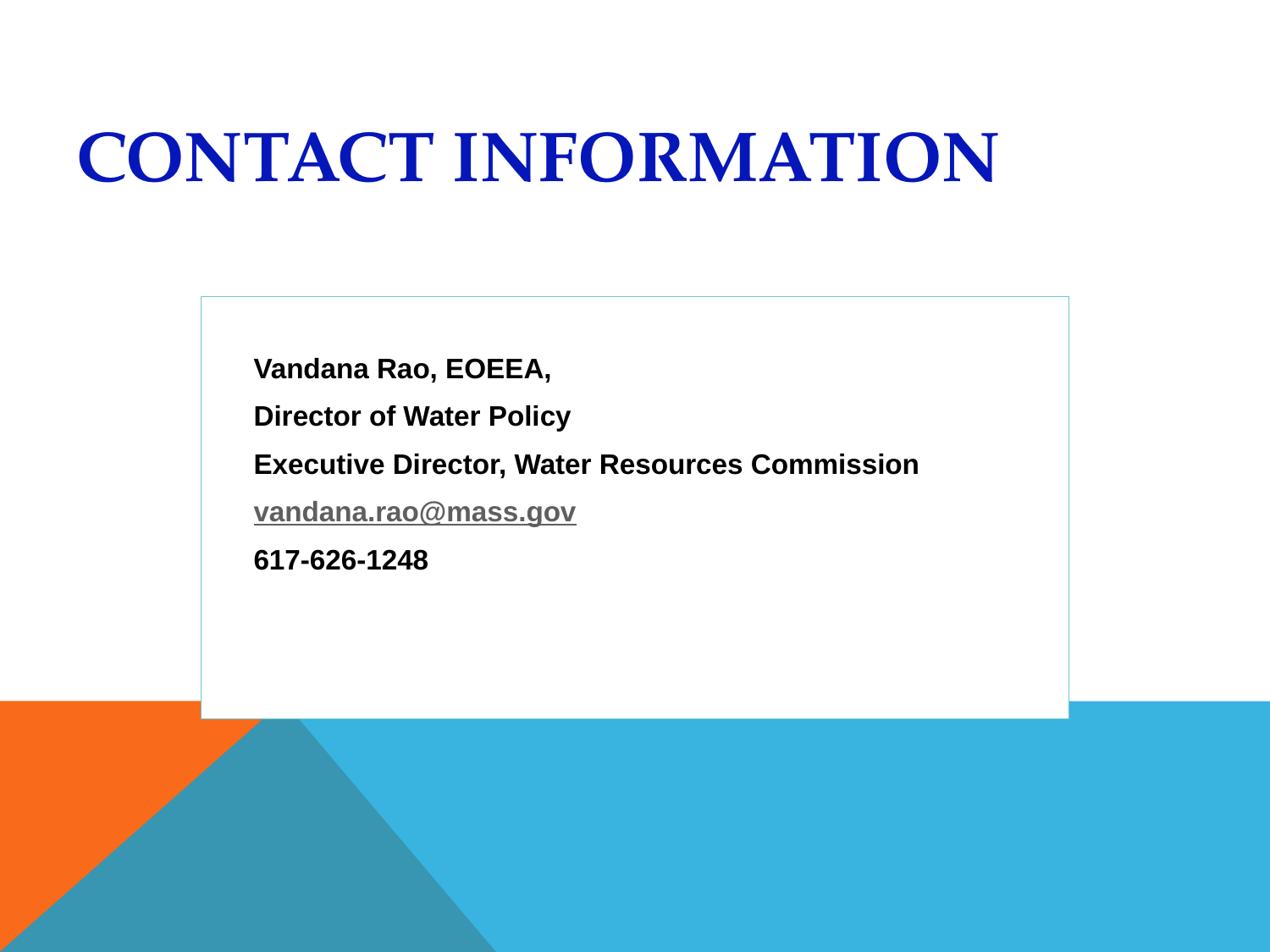

# Contact Information

Vandana Rao, EOEEA,
Director of Water Policy
Executive Director, Water Resources Commission
vandana.rao@mass.gov
617-626-1248